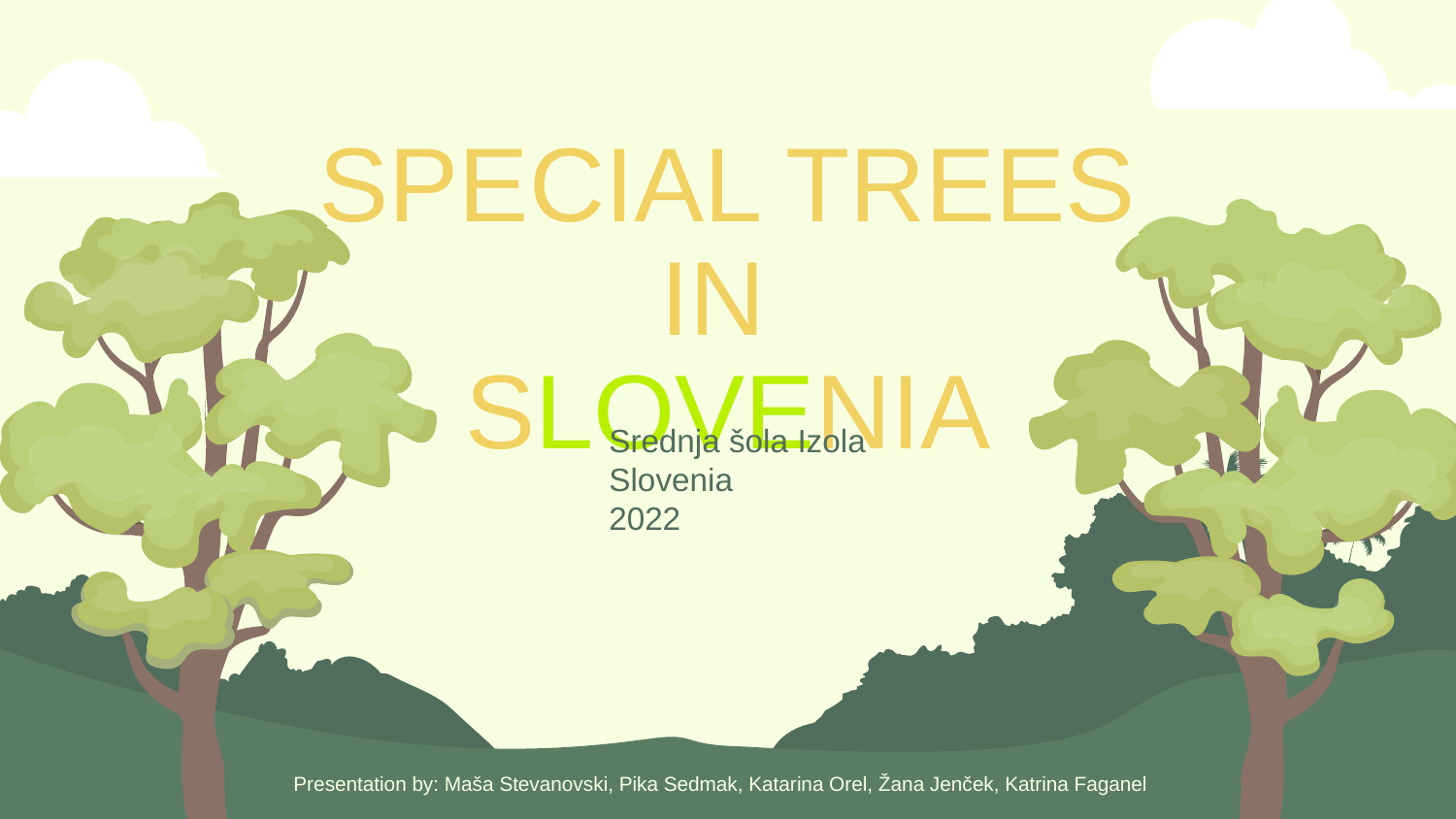

# SPECIAL TREES IN SLOVENIA

Srednja šola Izola
Slovenia
2022

Presentation by: Maša Stevanovski, Pika Sedmak, Katarina Orel, Žana Jenček, Katrina Faganel